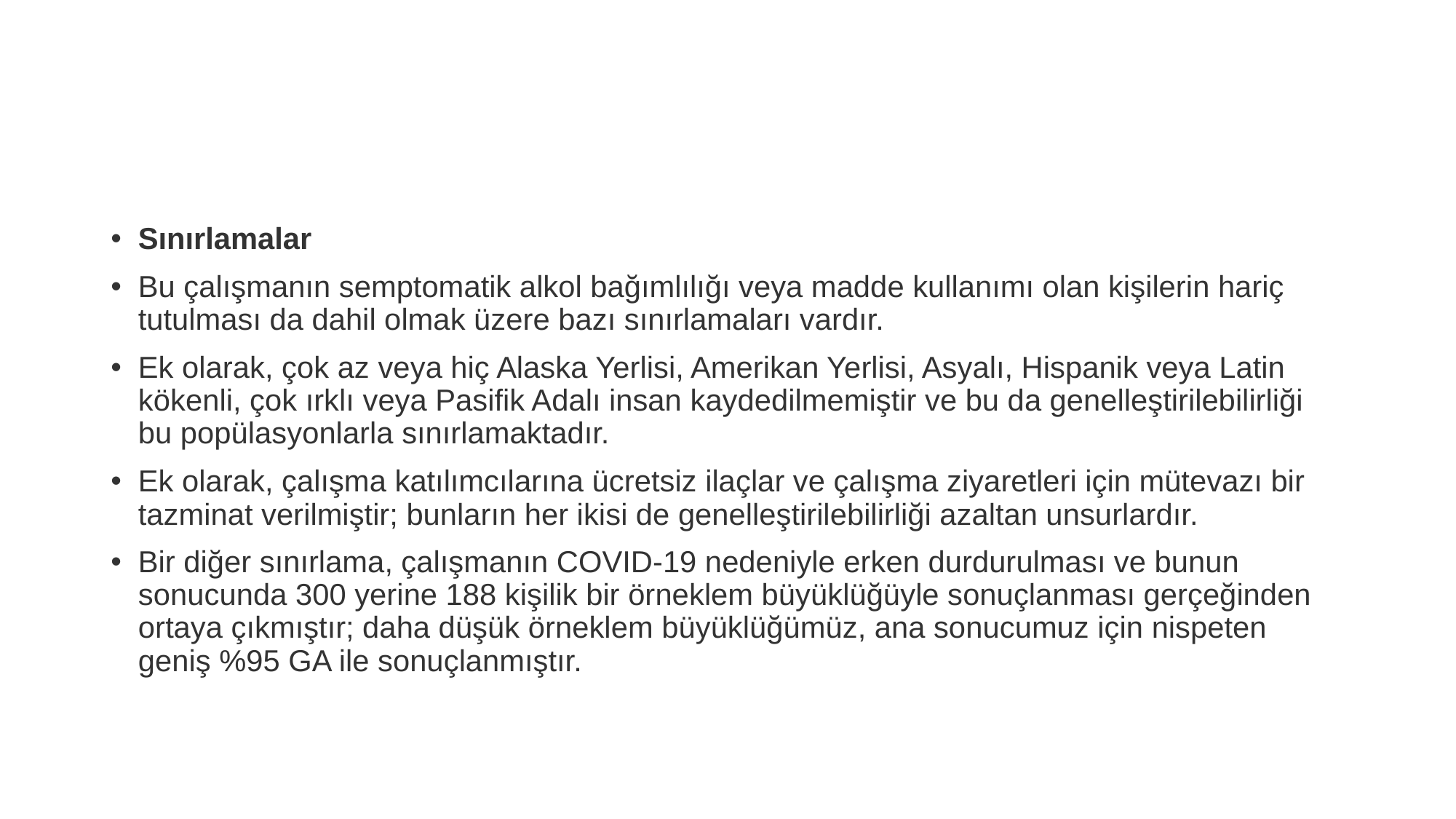

#
Sınırlamalar
Bu çalışmanın semptomatik alkol bağımlılığı veya madde kullanımı olan kişilerin hariç tutulması da dahil olmak üzere bazı sınırlamaları vardır.
Ek olarak, çok az veya hiç Alaska Yerlisi, Amerikan Yerlisi, Asyalı, Hispanik veya Latin kökenli, çok ırklı veya Pasifik Adalı insan kaydedilmemiştir ve bu da genelleştirilebilirliği bu popülasyonlarla sınırlamaktadır.
Ek olarak, çalışma katılımcılarına ücretsiz ilaçlar ve çalışma ziyaretleri için mütevazı bir tazminat verilmiştir; bunların her ikisi de genelleştirilebilirliği azaltan unsurlardır.
Bir diğer sınırlama, çalışmanın COVID-19 nedeniyle erken durdurulması ve bunun sonucunda 300 yerine 188 kişilik bir örneklem büyüklüğüyle sonuçlanması gerçeğinden ortaya çıkmıştır; daha düşük örneklem büyüklüğümüz, ana sonucumuz için nispeten geniş %95 GA ile sonuçlanmıştır.